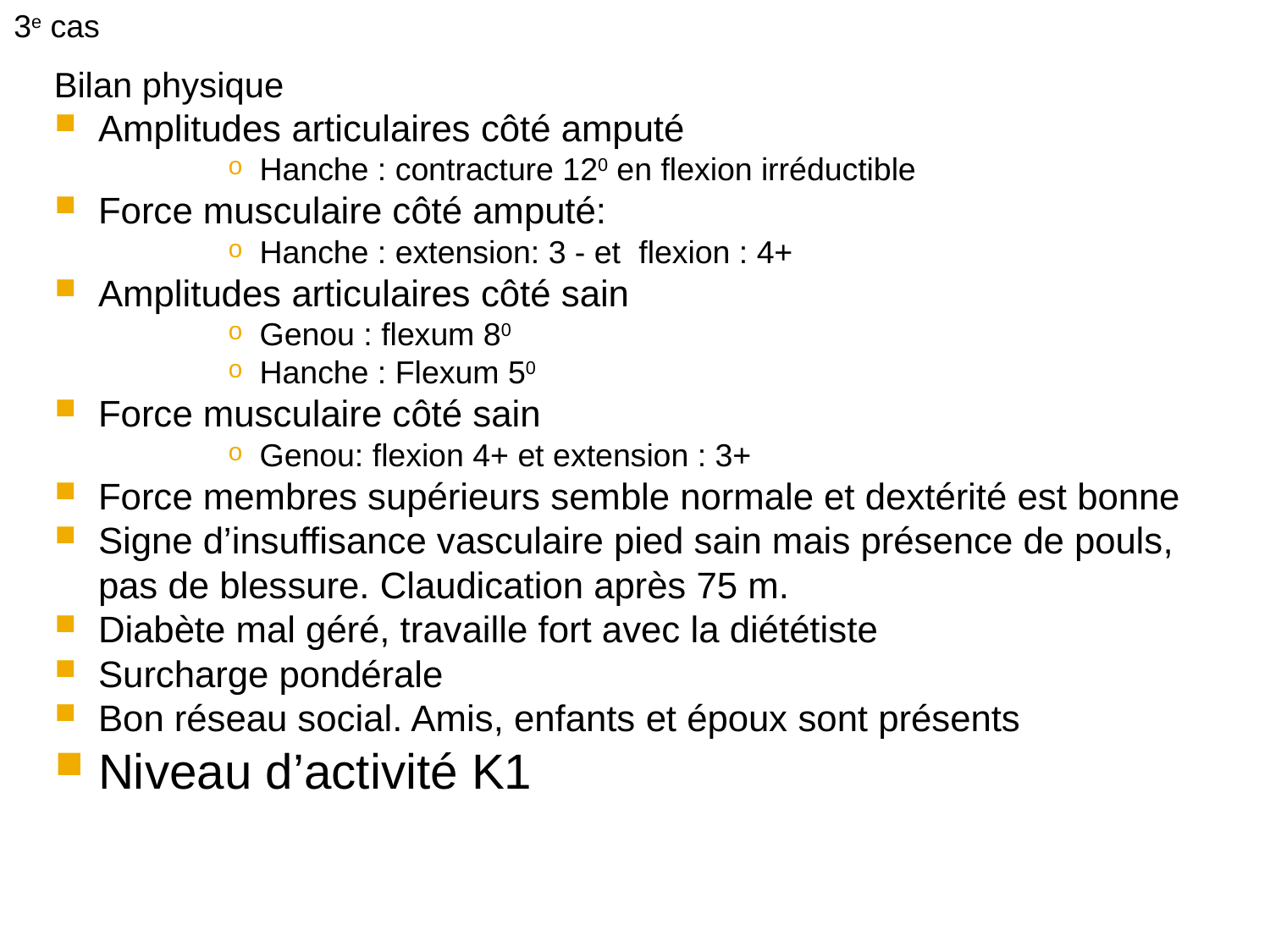

3e cas
Bilan physique
Amplitudes articulaires côté amputé
Hanche : contracture 120 en flexion irréductible
Force musculaire côté amputé:
Hanche : extension: 3 - et  flexion : 4+
Amplitudes articulaires côté sain
Genou : flexum 80
Hanche : Flexum 50
Force musculaire côté sain
Genou: flexion 4+ et extension : 3+
Force membres supérieurs semble normale et dextérité est bonne
Signe d’insuffisance vasculaire pied sain mais présence de pouls, pas de blessure. Claudication après 75 m.
Diabète mal géré, travaille fort avec la diététiste
Surcharge pondérale
Bon réseau social. Amis, enfants et époux sont présents
Niveau d’activité K1